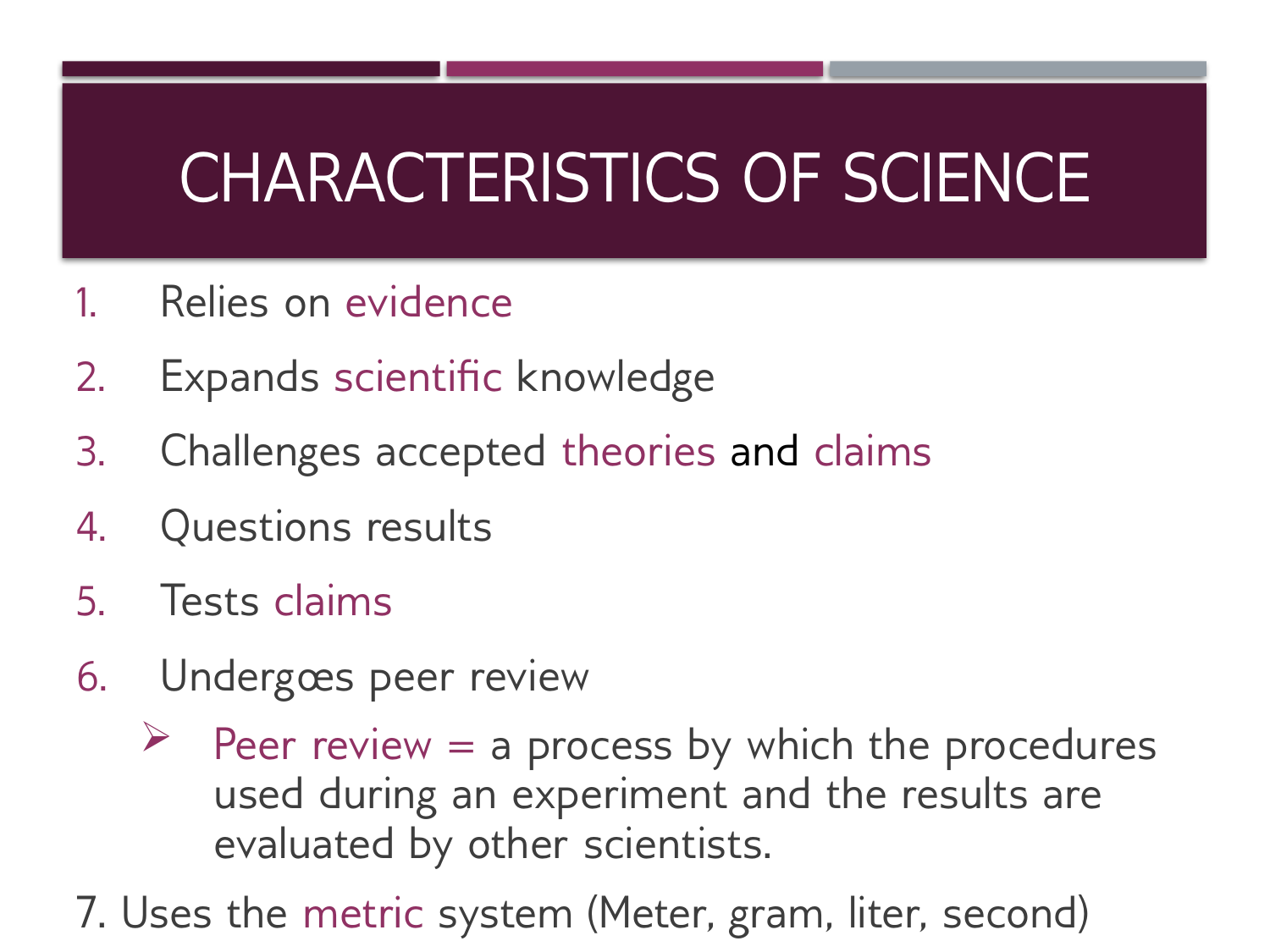

# Characteristics of Science
Relies on evidence
Expands scientific knowledge
Challenges accepted theories and claims
Questions results
Tests claims
Undergoes peer review
Peer review = a process by which the procedures used during an experiment and the results are evaluated by other scientists.
7. Uses the metric system (Meter, gram, liter, second)